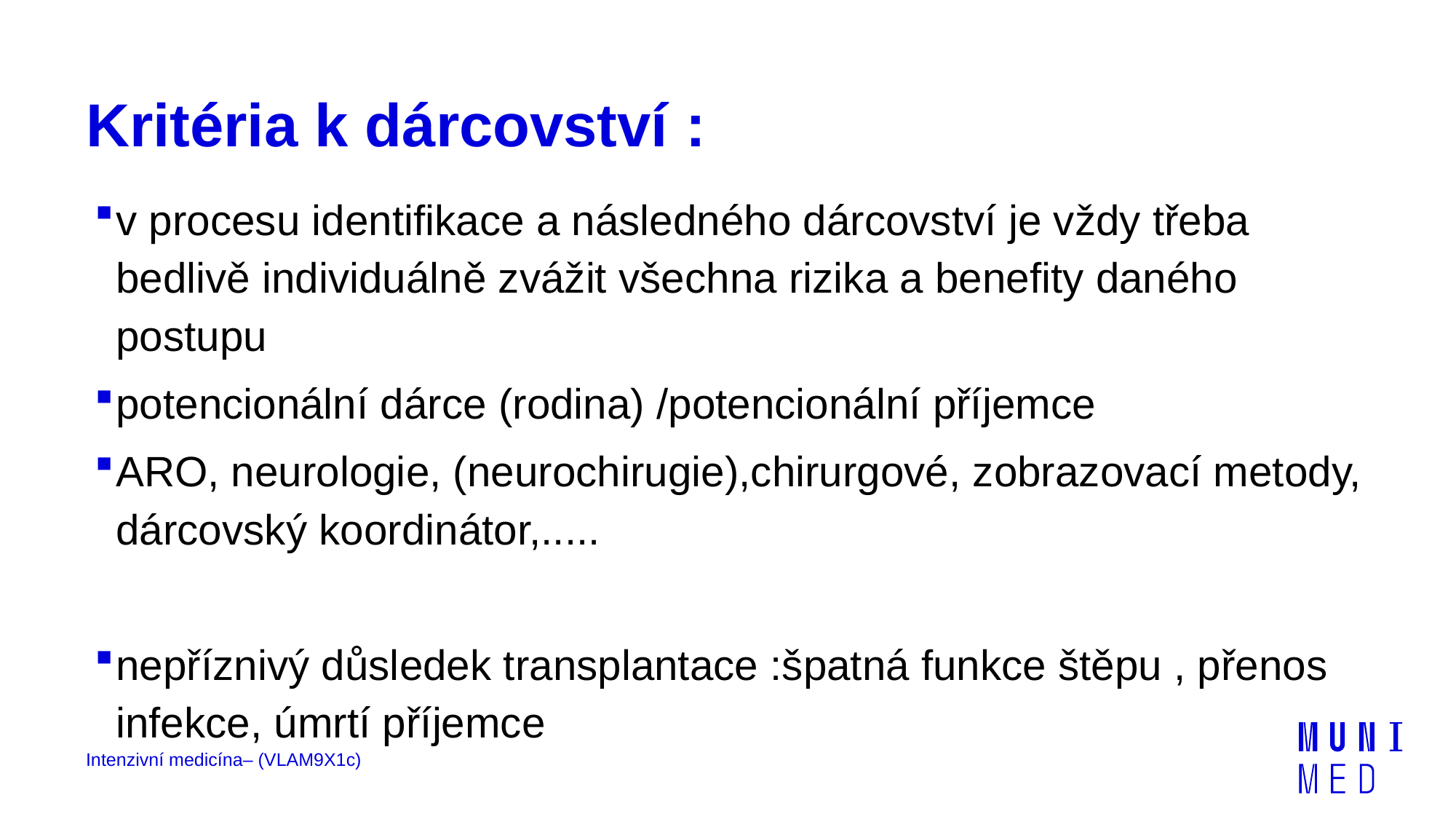

# Kritéria k dárcovství :
v procesu identifikace a následného dárcovství je vždy třeba bedlivě individuálně zvážit všechna rizika a benefity daného postupu
potencionální dárce (rodina) /potencionální příjemce
ARO, neurologie, (neurochirugie),chirurgové, zobrazovací metody, dárcovský koordinátor,.....

nepříznivý důsledek transplantace :špatná funkce štěpu , přenos infekce, úmrtí příjemce
Intenzivní medicína– (VLAM9X1c)